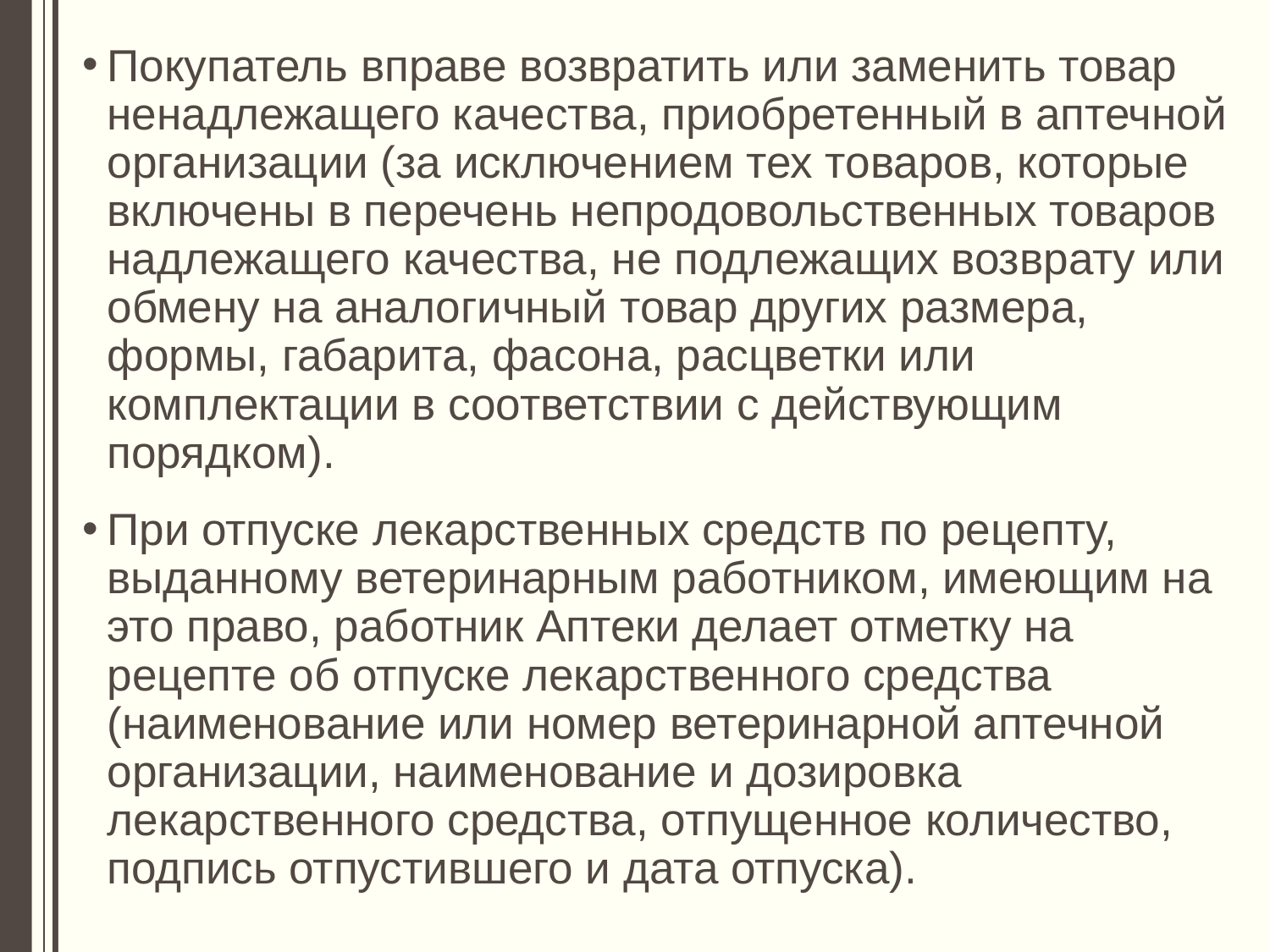

Покупатель вправе возвратить или заменить товар ненадлежащего качества, приобретенный в аптечной организации (за исключением тех товаров, которые включены в перечень непродовольственных товаров надлежащего качества, не подлежащих возврату или обмену на аналогичный товар других размера, формы, габарита, фасона, расцветки или комплектации в соответствии с действующим порядком).
При отпуске лекарственных средств по рецепту, выданному ветеринарным работником, имеющим на это право, работник Аптеки делает отметку на рецепте об отпуске лекарственного средства (наименование или номер ветеринарной аптечной организации, наименование и дозировка лекарственного средства, отпущенное количество, подпись отпустившего и дата отпуска).